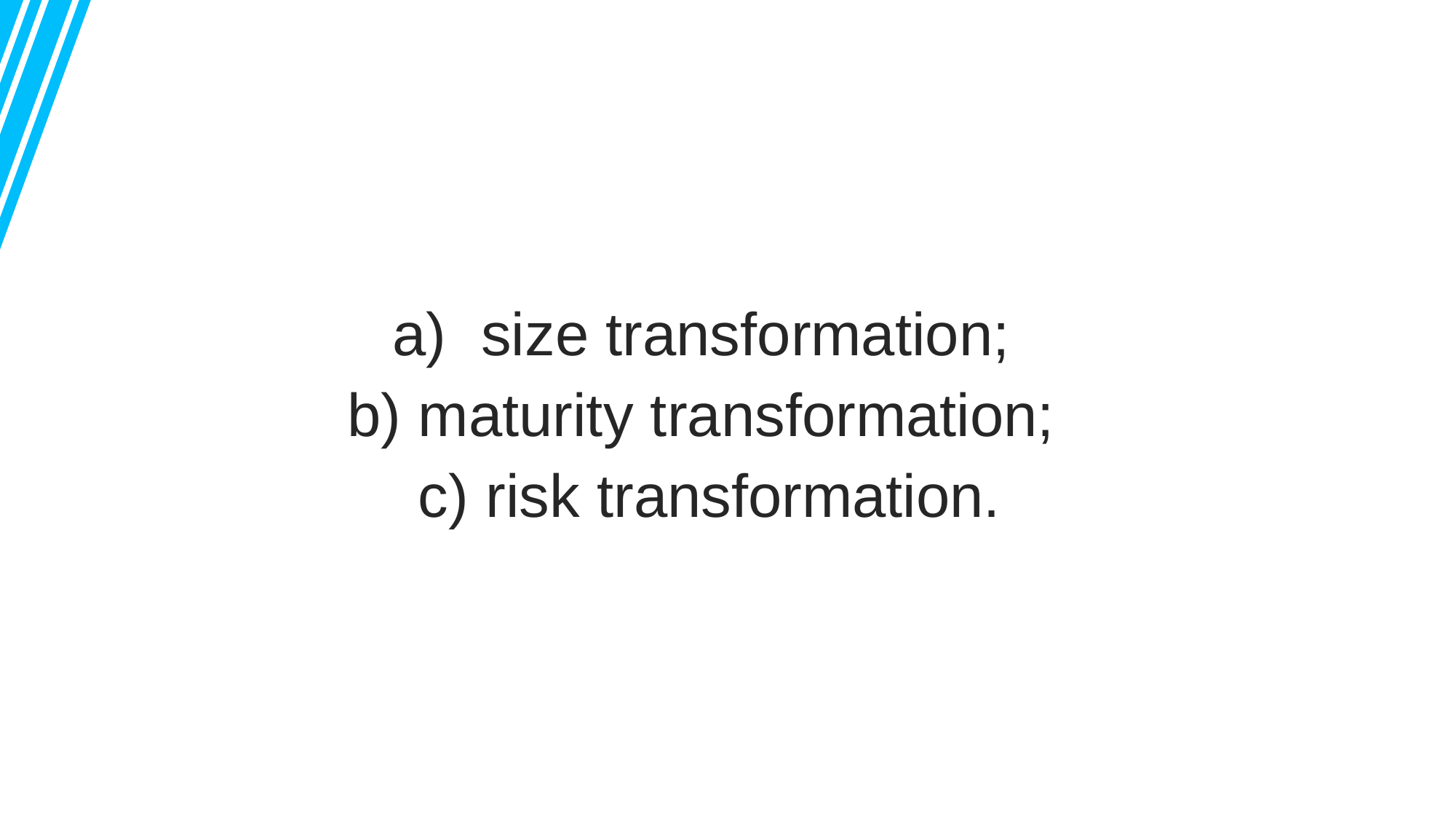

size transformation;
b) maturity transformation;
c) risk transformation.